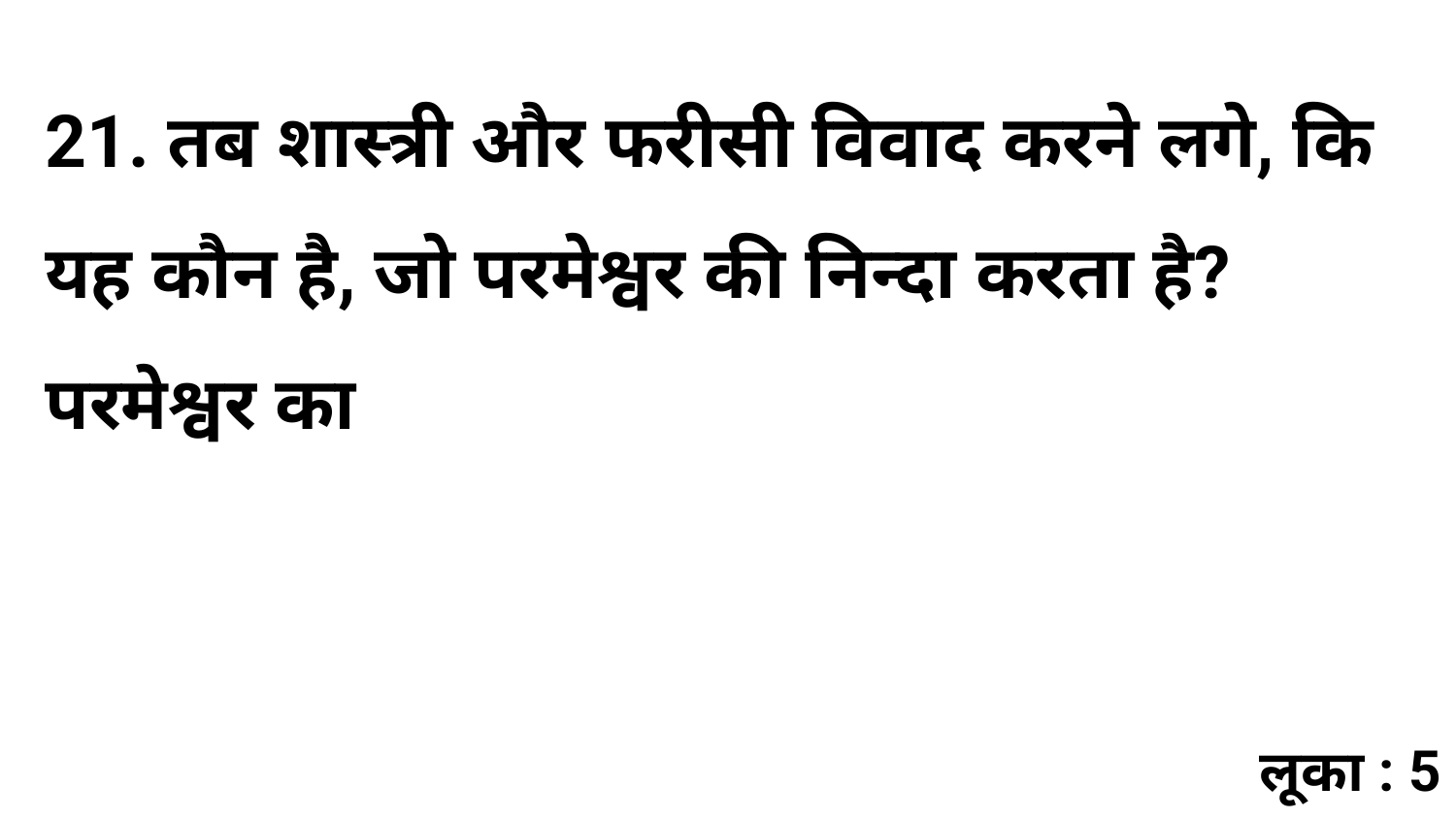

21. तब शास्त्री और फरीसी विवाद करने लगे, कि यह कौन है, जो परमेश्वर की निन्दा करता है? परमेश्वर का
लूका : 5